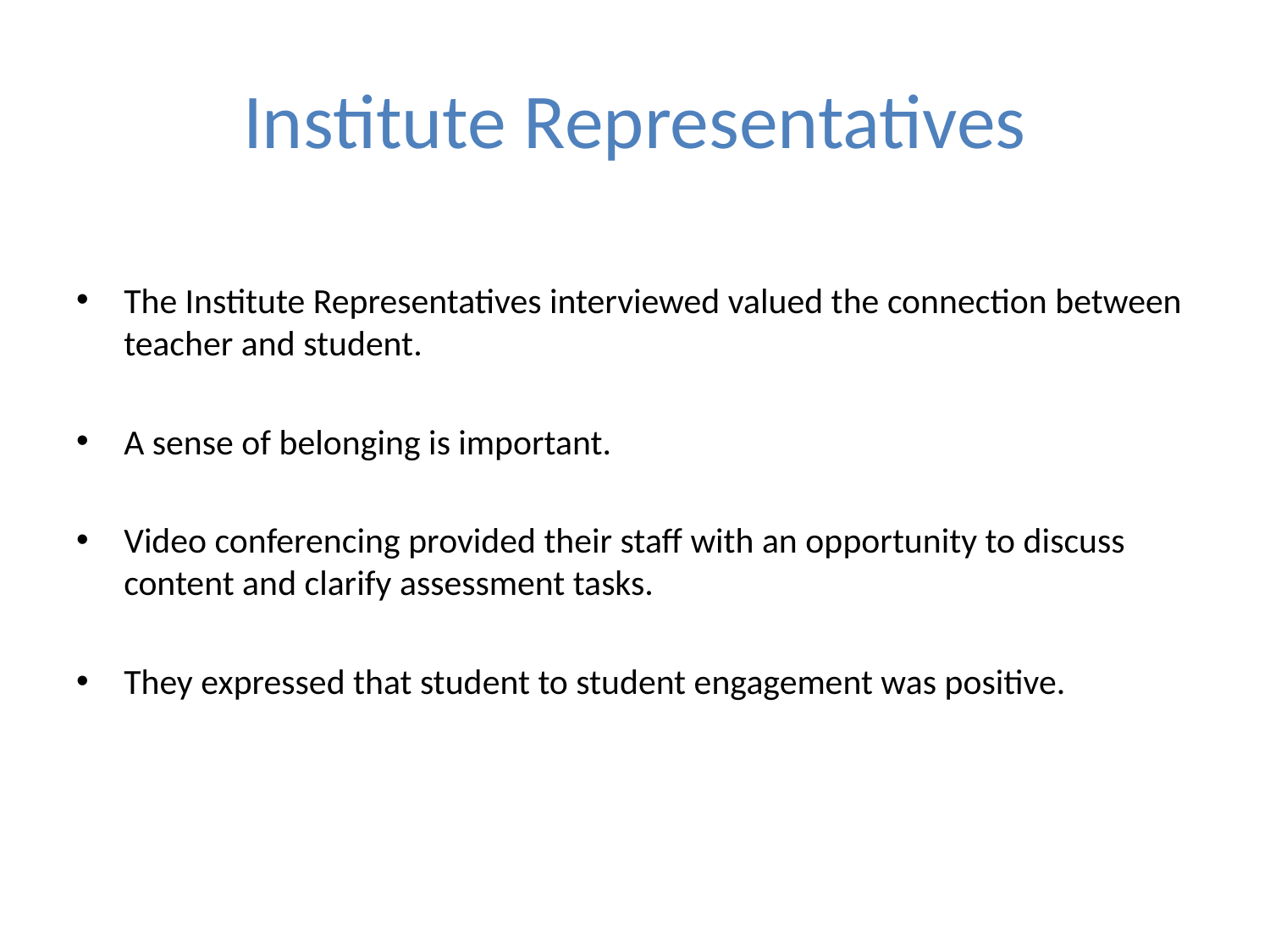

# Institute Representatives

The Institute Representatives interviewed valued the connection between teacher and student.

A sense of belonging is important.

Video conferencing provided their staff with an opportunity to discuss content and clarify assessment tasks.

They expressed that student to student engagement was positive.